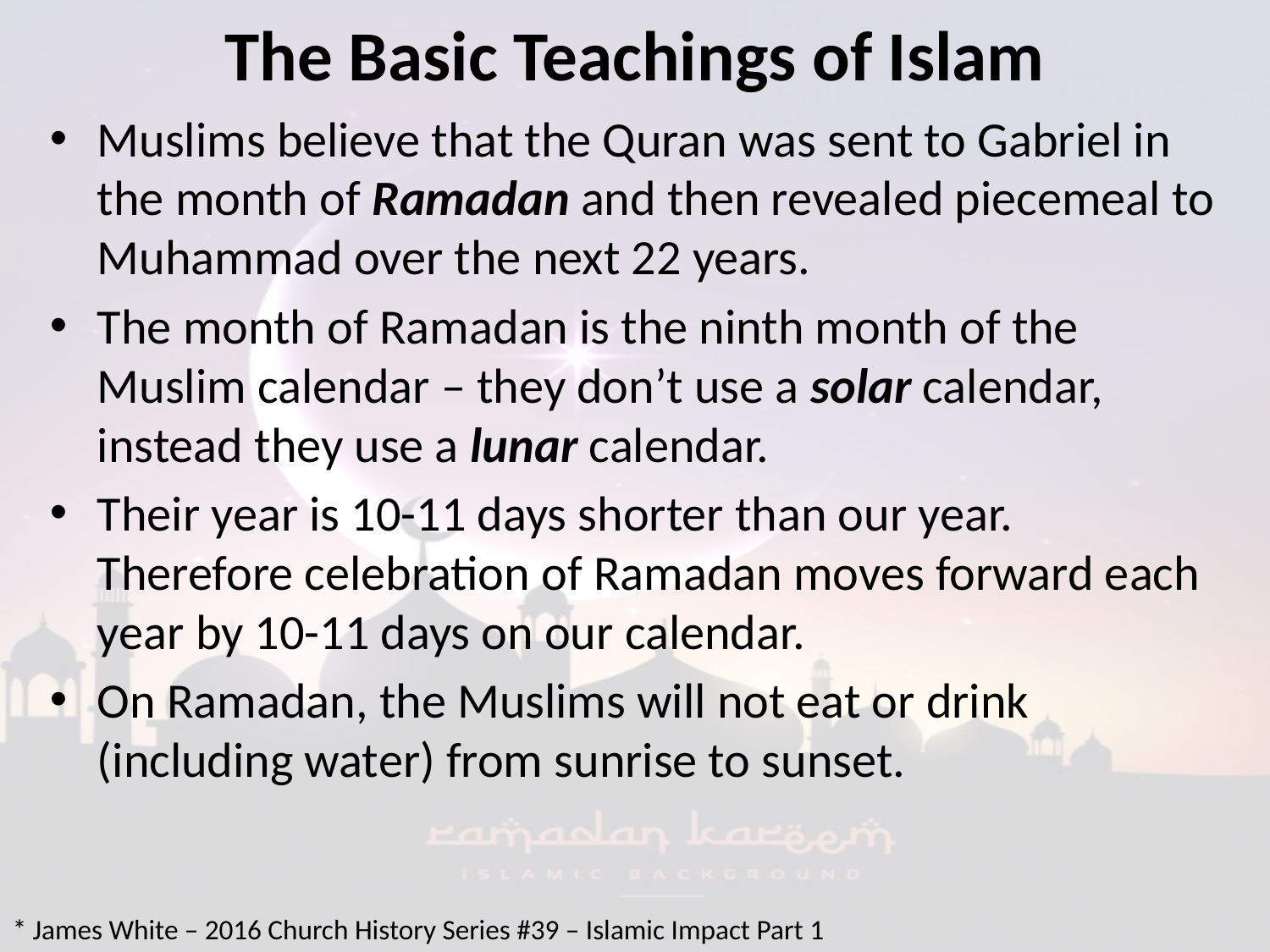

# The Basic Teachings of Islam
Muslims believe that the Quran was sent to Gabriel in the month of Ramadan and then revealed piecemeal to Muhammad over the next 22 years.
The month of Ramadan is the ninth month of the Muslim calendar – they don’t use a solar calendar, instead they use a lunar calendar.
Their year is 10-11 days shorter than our year. Therefore celebration of Ramadan moves forward each year by 10-11 days on our calendar.
On Ramadan, the Muslims will not eat or drink (including water) from sunrise to sunset.

* James White – 2016 Church History Series #39 – Islamic Impact Part 1